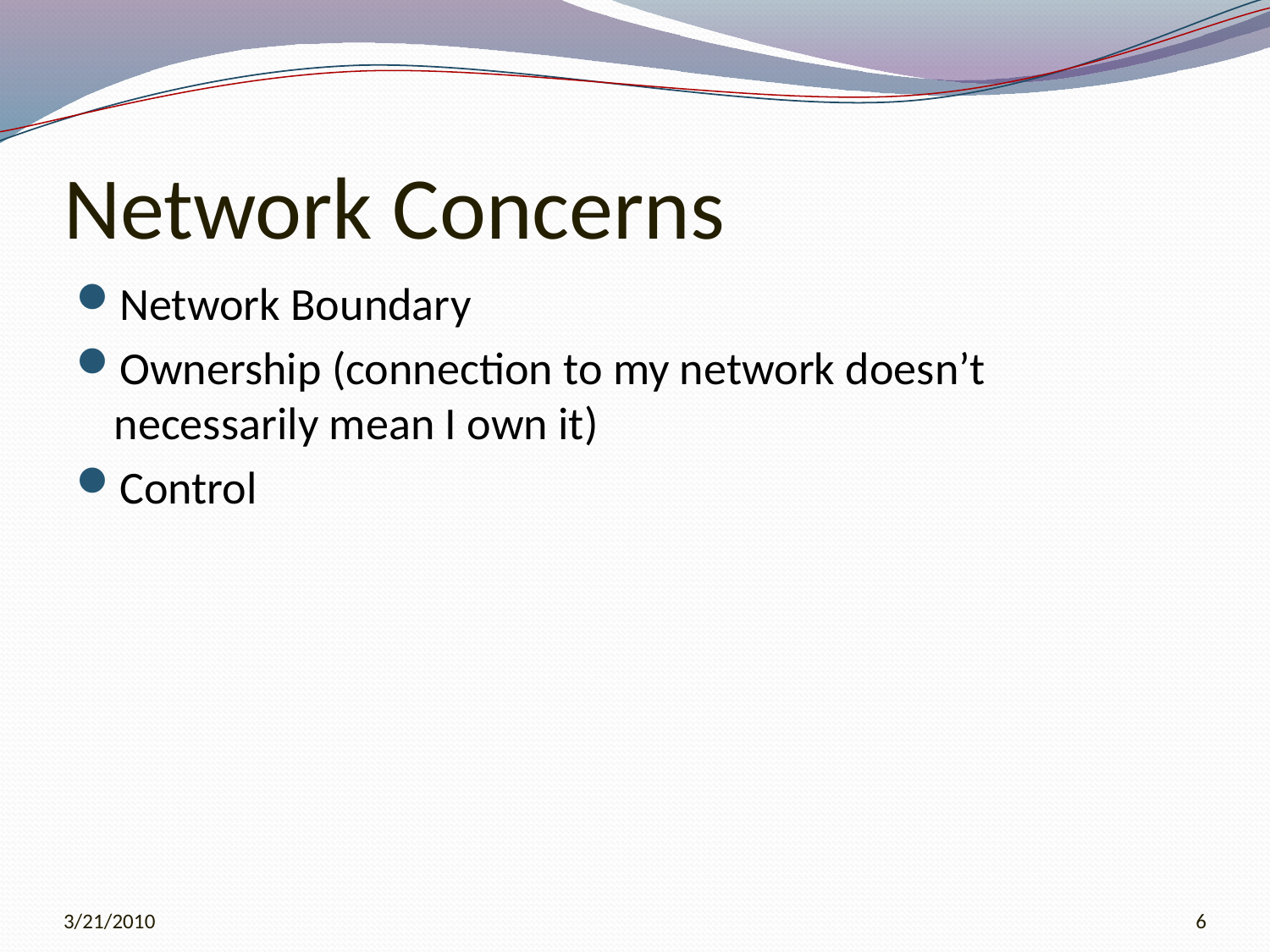

# Network Concerns
Network Boundary
Ownership (connection to my network doesn’t necessarily mean I own it)
Control
3/21/2010
6